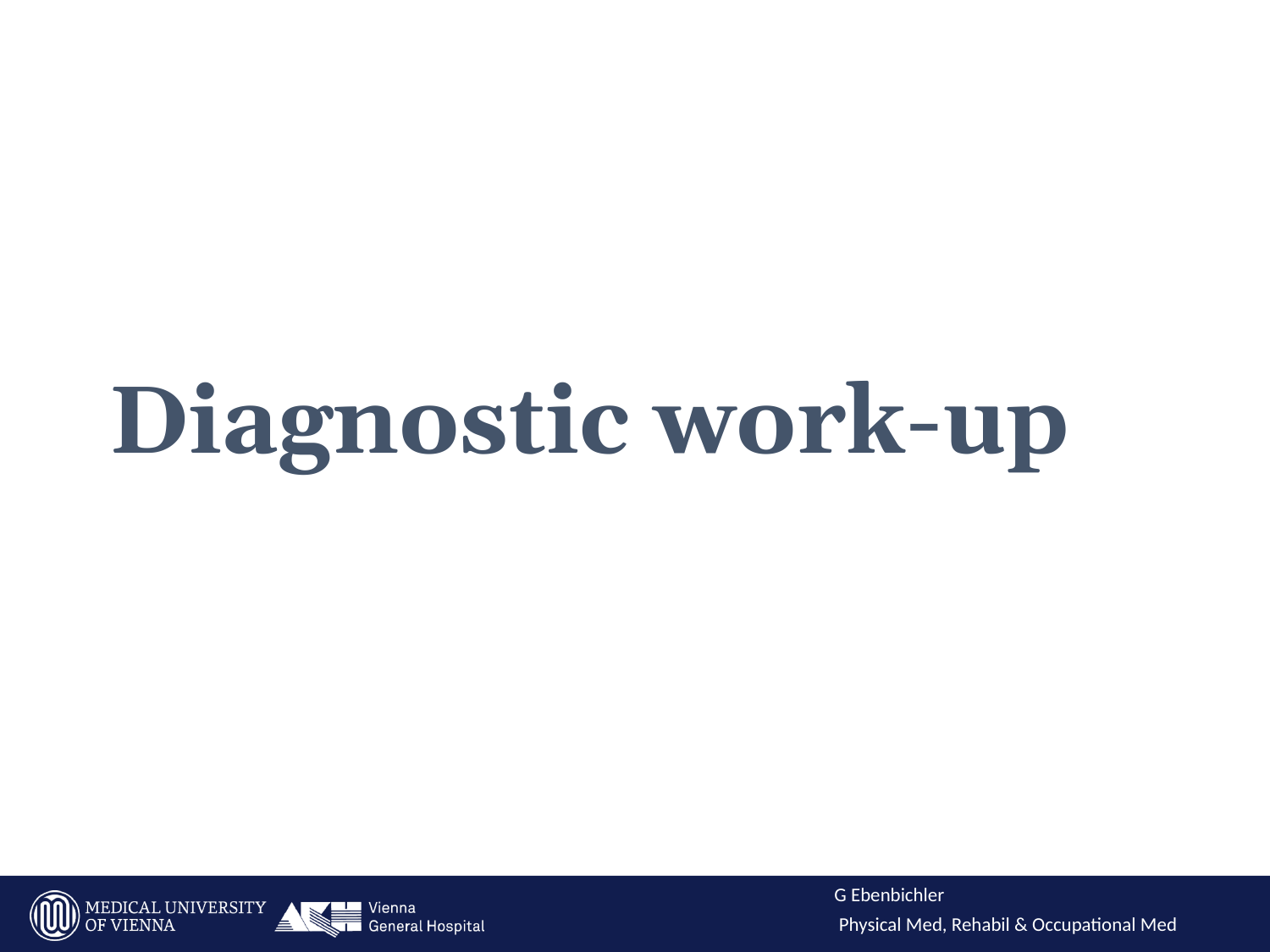

# Diagnostic work-up
Presentation: Ebenbichler
11
Physical Medicine, Rehabilitation & Occupational Medicine
G Ebenbichler
Physical Med, Rehabil & Occupational Med